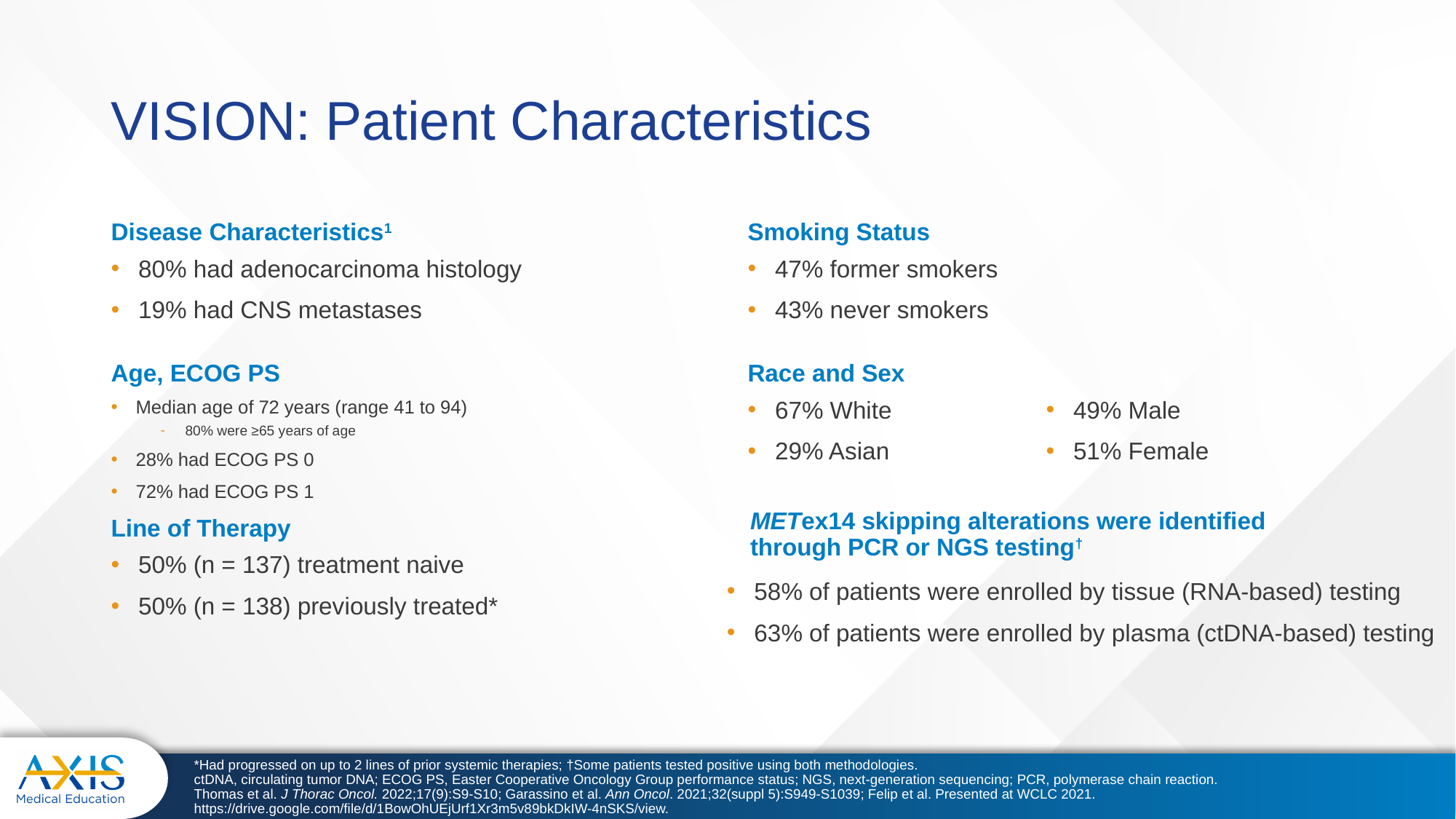

# VISION: Patient Characteristics
Disease Characteristics1
Smoking Status
80% had adenocarcinoma histology
19% had CNS metastases
47% former smokers
43% never smokers
Age, ECOG PS
Race and Sex
Median age of 72 years (range 41 to 94)
80% were ≥65 years of age
28% had ECOG PS 0
72% had ECOG PS 1
67% White
29% Asian
49% Male
51% Female
Line of Therapy
METex14 skipping alterations were identified through PCR or NGS testing†
50% (n = 137) treatment naive
50% (n = 138) previously treated*
58% of patients were enrolled by tissue (RNA-based) testing
63% of patients were enrolled by plasma (ctDNA-based) testing
*Had progressed on up to 2 lines of prior systemic therapies; †Some patients tested positive using both methodologies.
ctDNA, circulating tumor DNA; ECOG PS, Easter Cooperative Oncology Group performance status; NGS, next-generation sequencing; PCR, polymerase chain reaction.
Thomas et al. J Thorac Oncol. 2022;17(9):S9-S10; Garassino et al. Ann Oncol. 2021;32(suppl 5):S949-S1039; Felip et al. Presented at WCLC 2021. https://drive.google.com/file/d/1BowOhUEjUrf1Xr3m5v89bkDkIW-4nSKS/view.